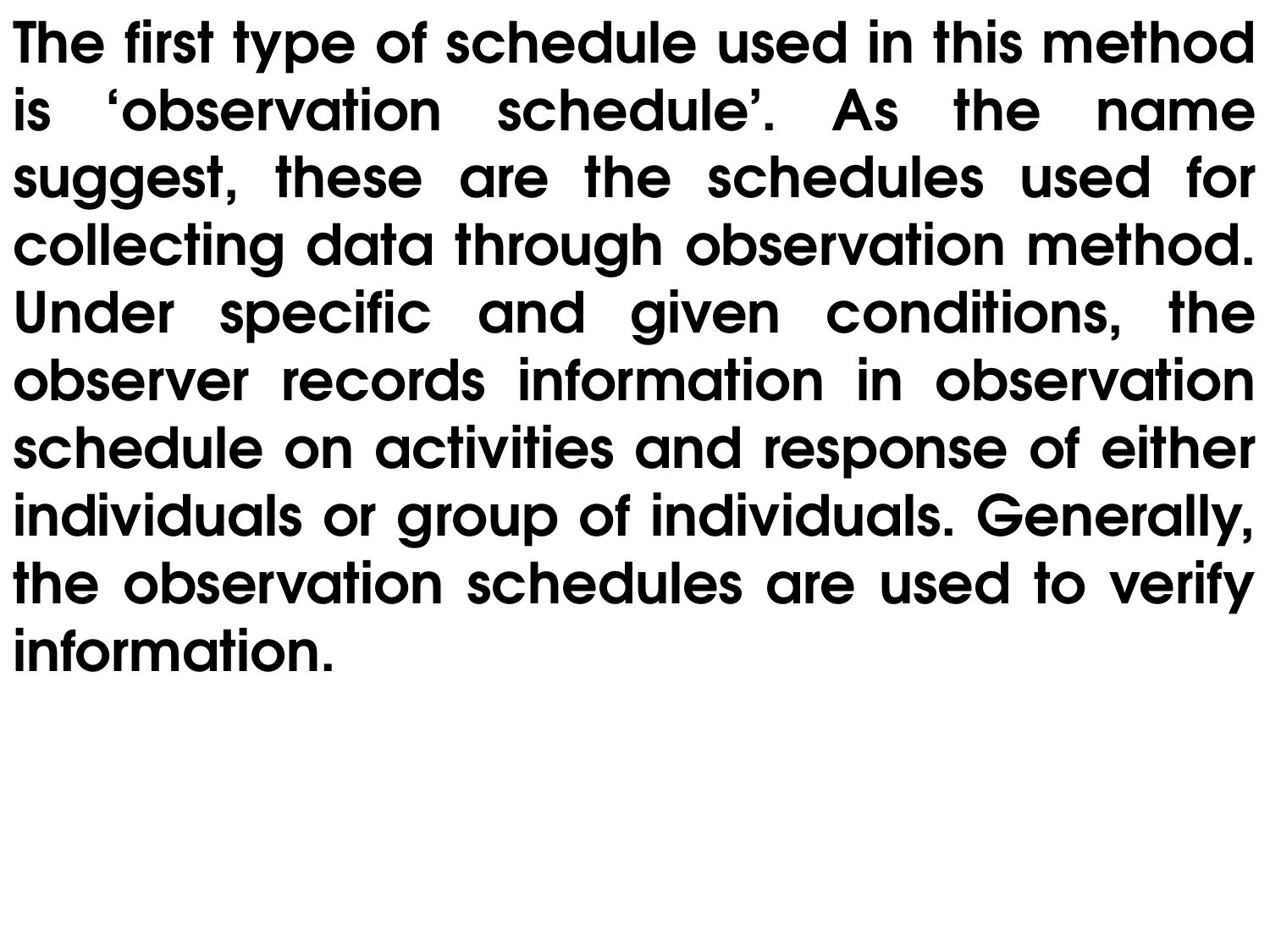

The first type of schedule used in this method is ‘observation schedule’. As the name suggest, these are the schedules used for collecting data through observation method. Under specific and given conditions, the observer records information in observation schedule on activities and response of either individuals or group of individuals. Generally, the observation schedules are used to verify information.